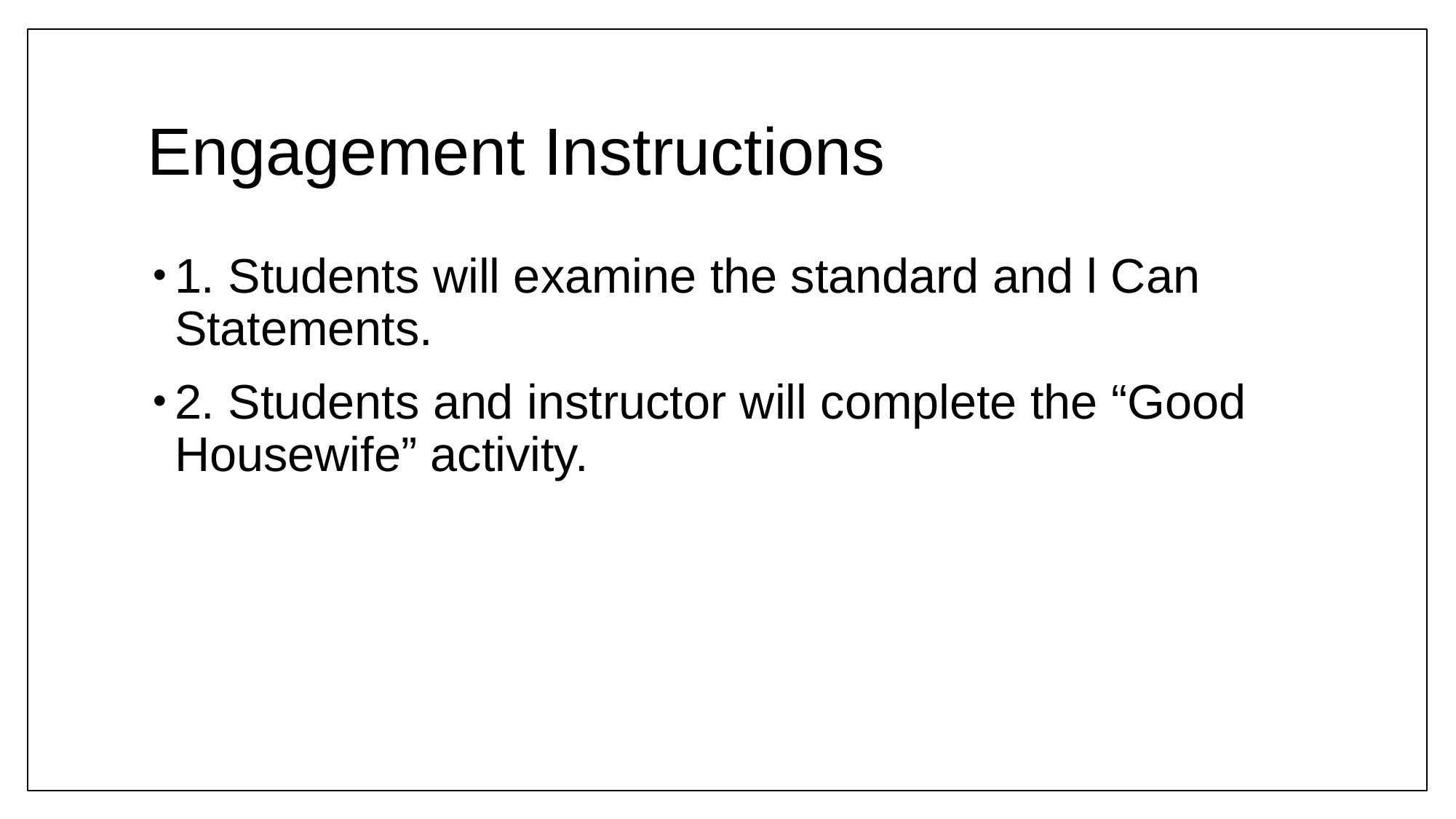

# Engagement Instructions
1. Students will examine the standard and l Can Statements.
2. Students and instructor will complete the “Good Housewife” activity.